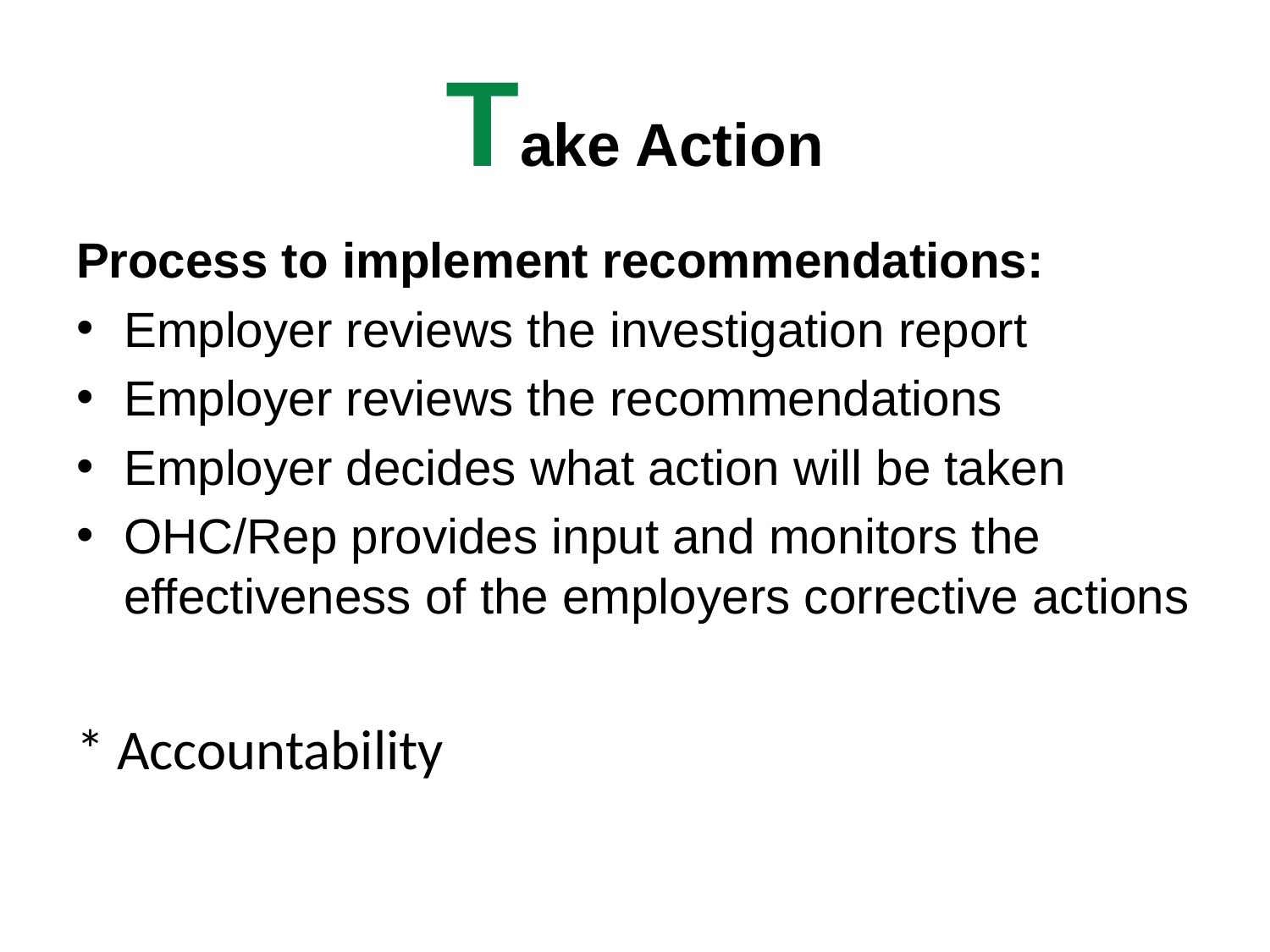

# Take Action
Process to implement recommendations:
Employer reviews the investigation report
Employer reviews the recommendations
Employer decides what action will be taken
OHC/Rep provides input and monitors the effectiveness of the employers corrective actions

* Accountability